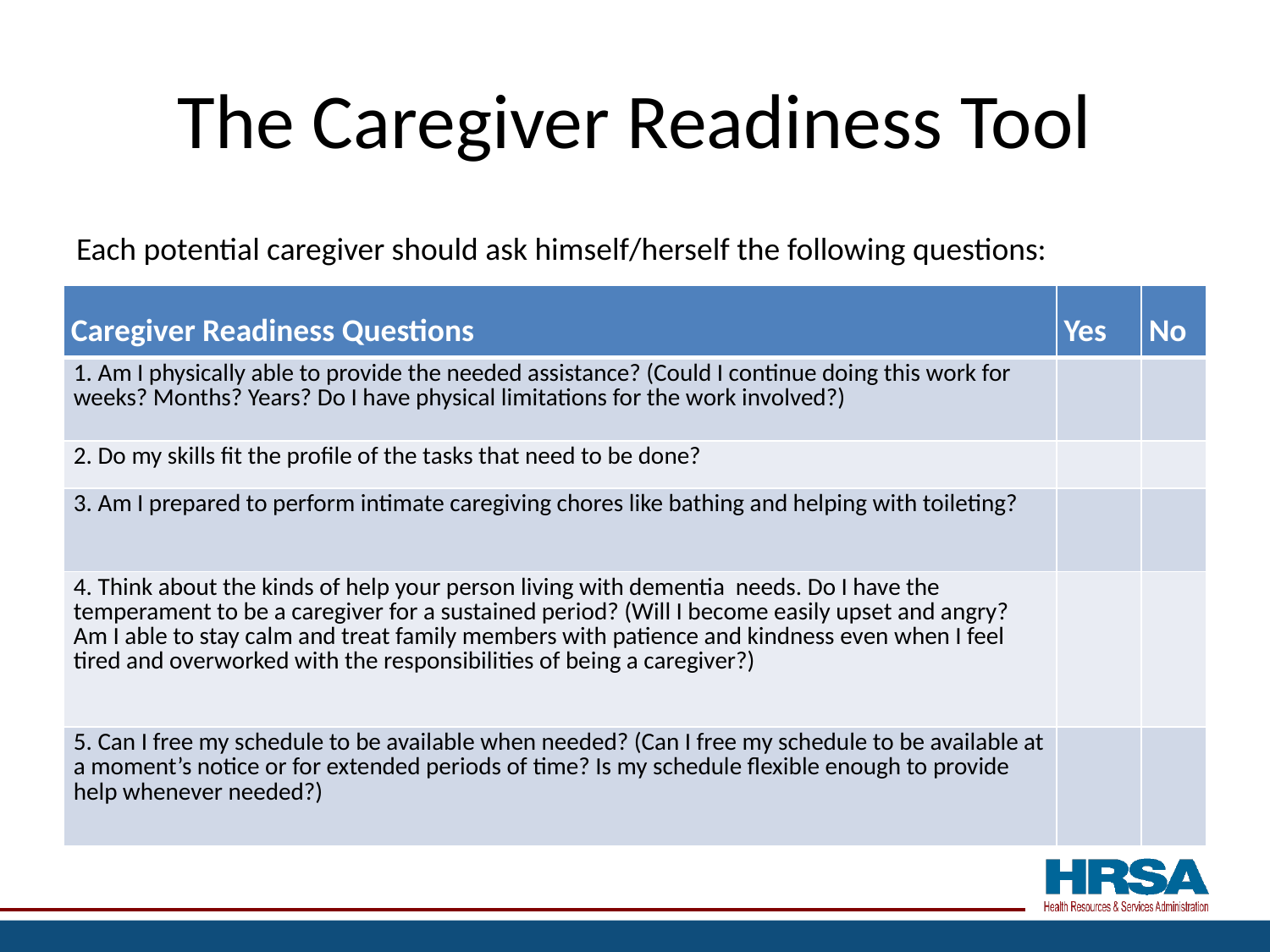

# The Caregiver Readiness Tool
Each potential caregiver should ask himself/herself the following questions:

| Caregiver Readiness Questions | Yes | No |
| --- | --- | --- |
| 1. Am I physically able to provide the needed assistance? (Could I continue doing this work for weeks? Months? Years? Do I have physical limitations for the work involved?) |  |  |
| 2. Do my skills fit the profile of the tasks that need to be done? |  |  |
| 3. Am I prepared to perform intimate caregiving chores like bathing and helping with toileting? |  |  |
| 4. Think about the kinds of help your person living with dementia needs. Do I have the temperament to be a caregiver for a sustained period? (Will I become easily upset and angry? Am I able to stay calm and treat family members with patience and kindness even when I feel tired and overworked with the responsibilities of being a caregiver?) |  |  |
| 5. Can I free my schedule to be available when needed? (Can I free my schedule to be available at a moment’s notice or for extended periods of time? Is my schedule flexible enough to provide help whenever needed?) |  |  |